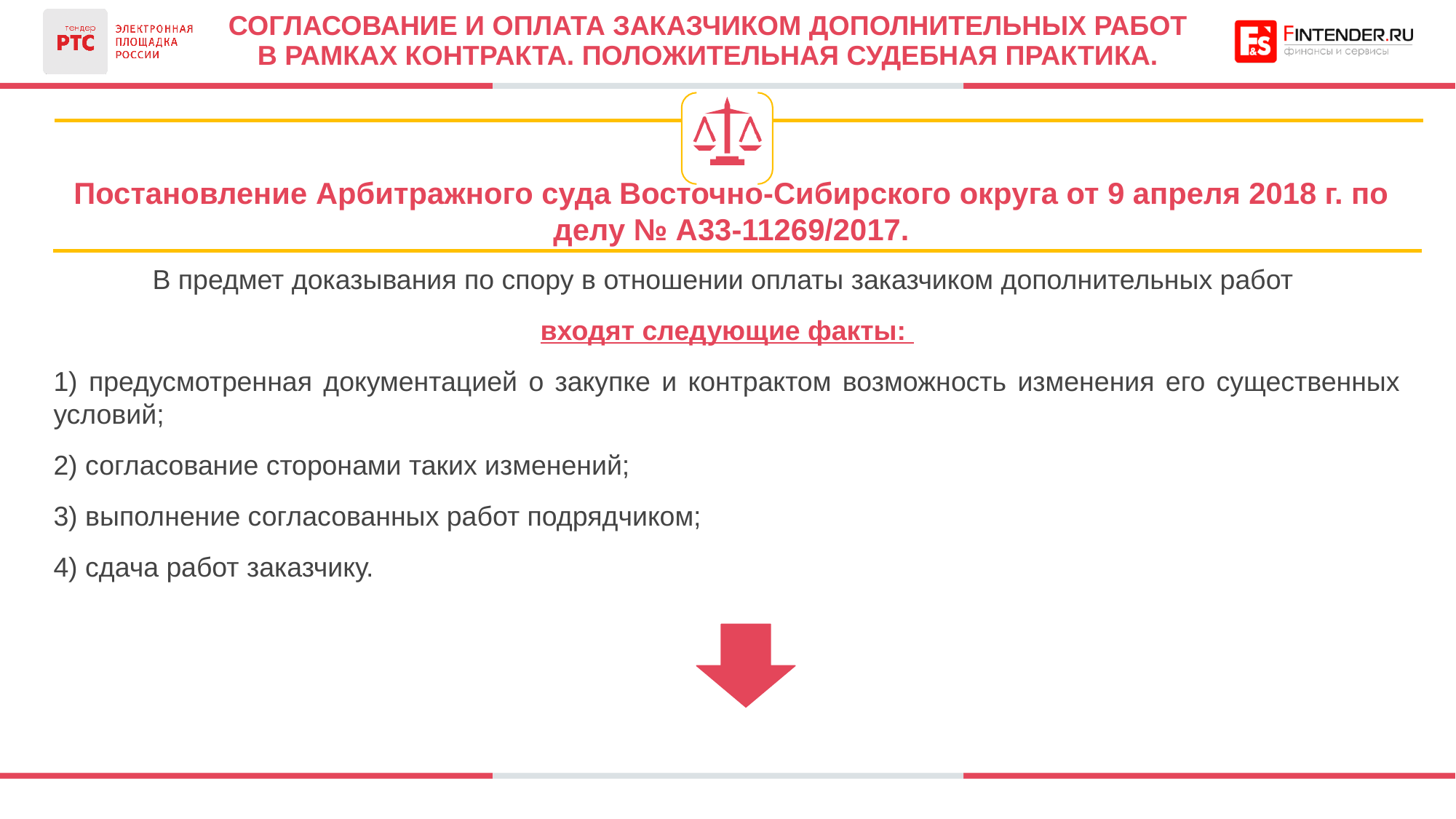

# СОГЛАСОВАНИЕ И ОПЛАТА ЗАКАЗЧИКОМ ДОПОЛНИТЕЛЬНЫХ РАБОТ В РАМКАХ КОНТРАКТА. ПОЛОЖИТЕЛЬНАЯ СУДЕБНАЯ ПРАКТИКА.

Постановление Арбитражного суда Восточно-Сибирского округа от 9 апреля 2018 г. по делу № А33-11269/2017.

В предмет доказывания по спору в отношении оплаты заказчиком дополнительных работ
входят следующие факты:
1) предусмотренная документацией о закупке и контрактом возможность изменения его существенных условий;
2) согласование сторонами таких изменений;
3) выполнение согласованных работ подрядчиком;
4) сдача работ заказчику.